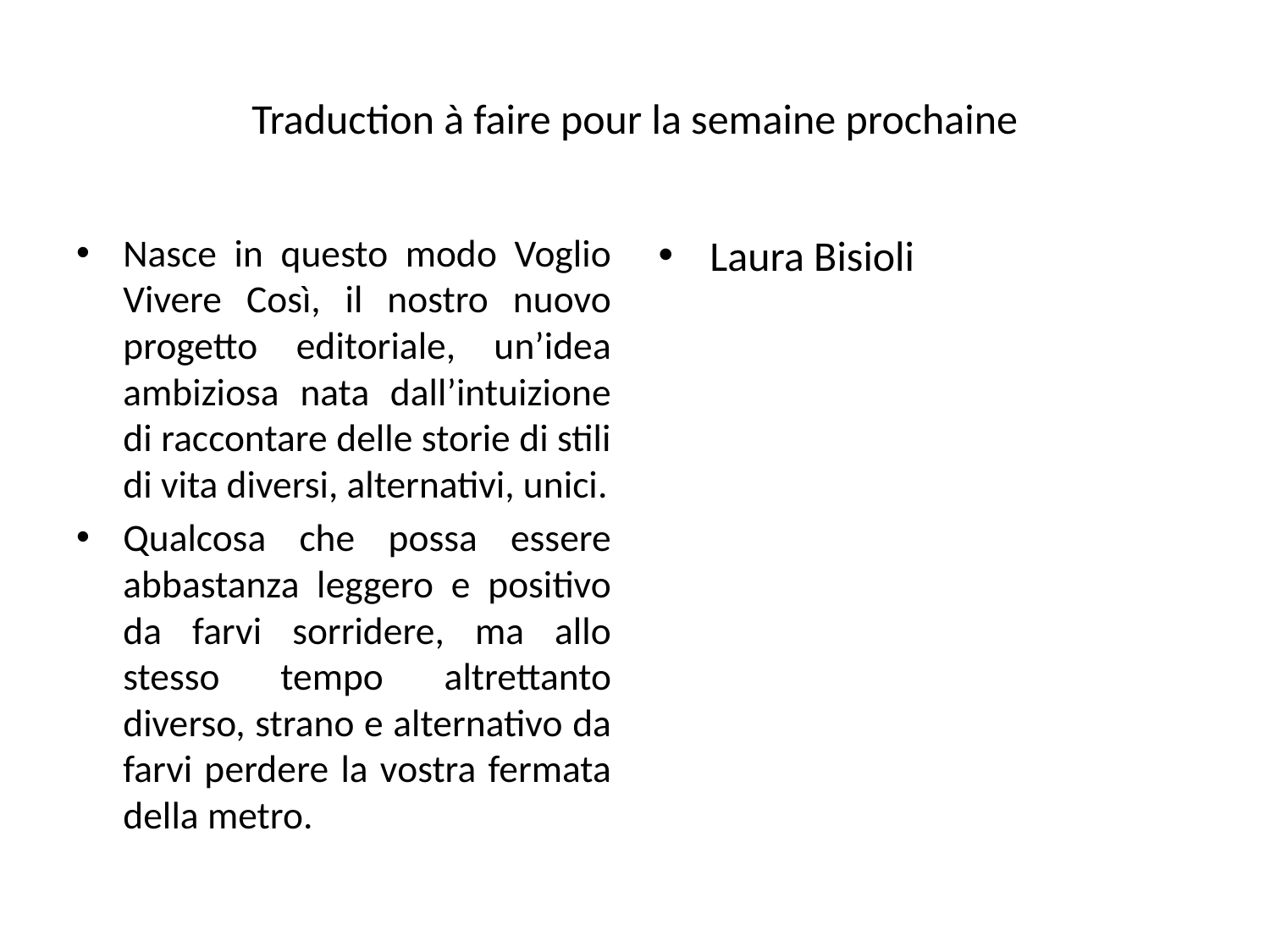

# Traduction à faire pour la semaine prochaine
Nasce in questo modo Voglio Vivere Così, il nostro nuovo progetto editoriale, un’idea ambiziosa nata dall’intuizione di raccontare delle storie di stili di vita diversi, alternativi, unici.
Qualcosa che possa essere abbastanza leggero e positivo da farvi sorridere, ma allo stesso tempo altrettanto diverso, strano e alternativo da farvi perdere la vostra fermata della metro.

Laura Bisioli